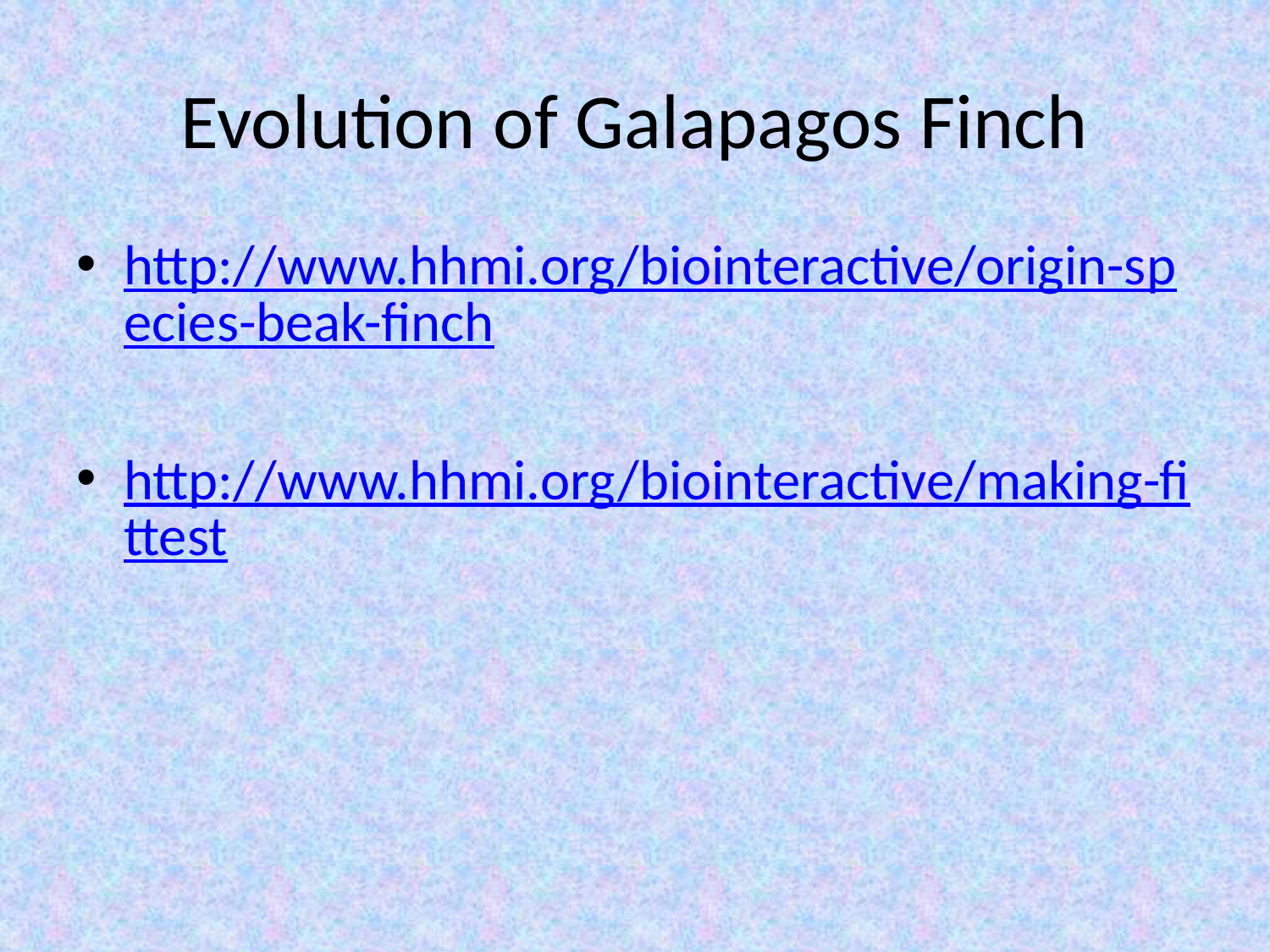

# Evolution of Galapagos Finch
http://www.hhmi.org/biointeractive/origin-species-beak-finch

http://www.hhmi.org/biointeractive/making-fittest